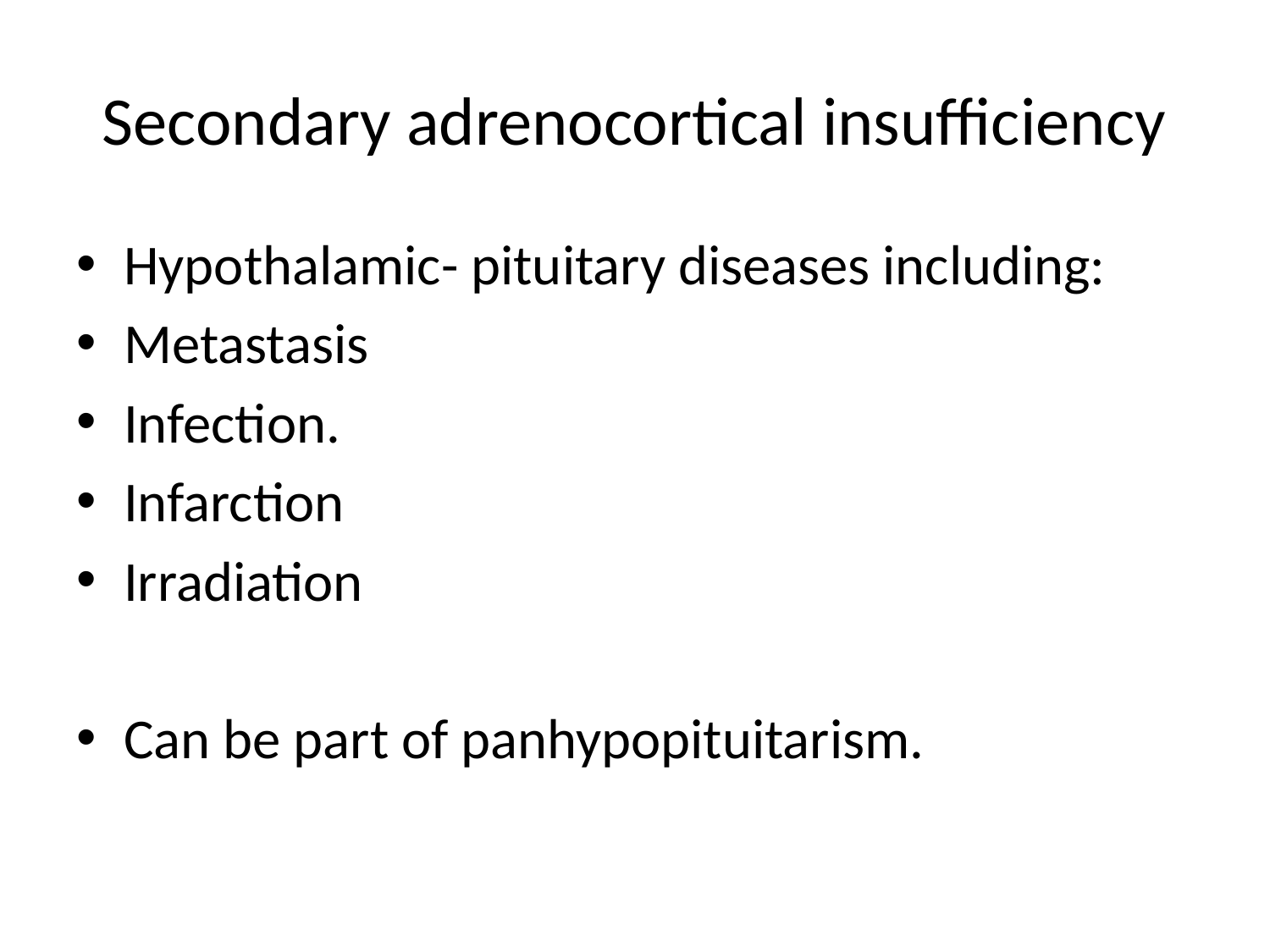

# Secondary adrenocortical insufficiency
Hypothalamic- pituitary diseases including:
Metastasis
Infection.
Infarction
Irradiation

Can be part of panhypopituitarism.